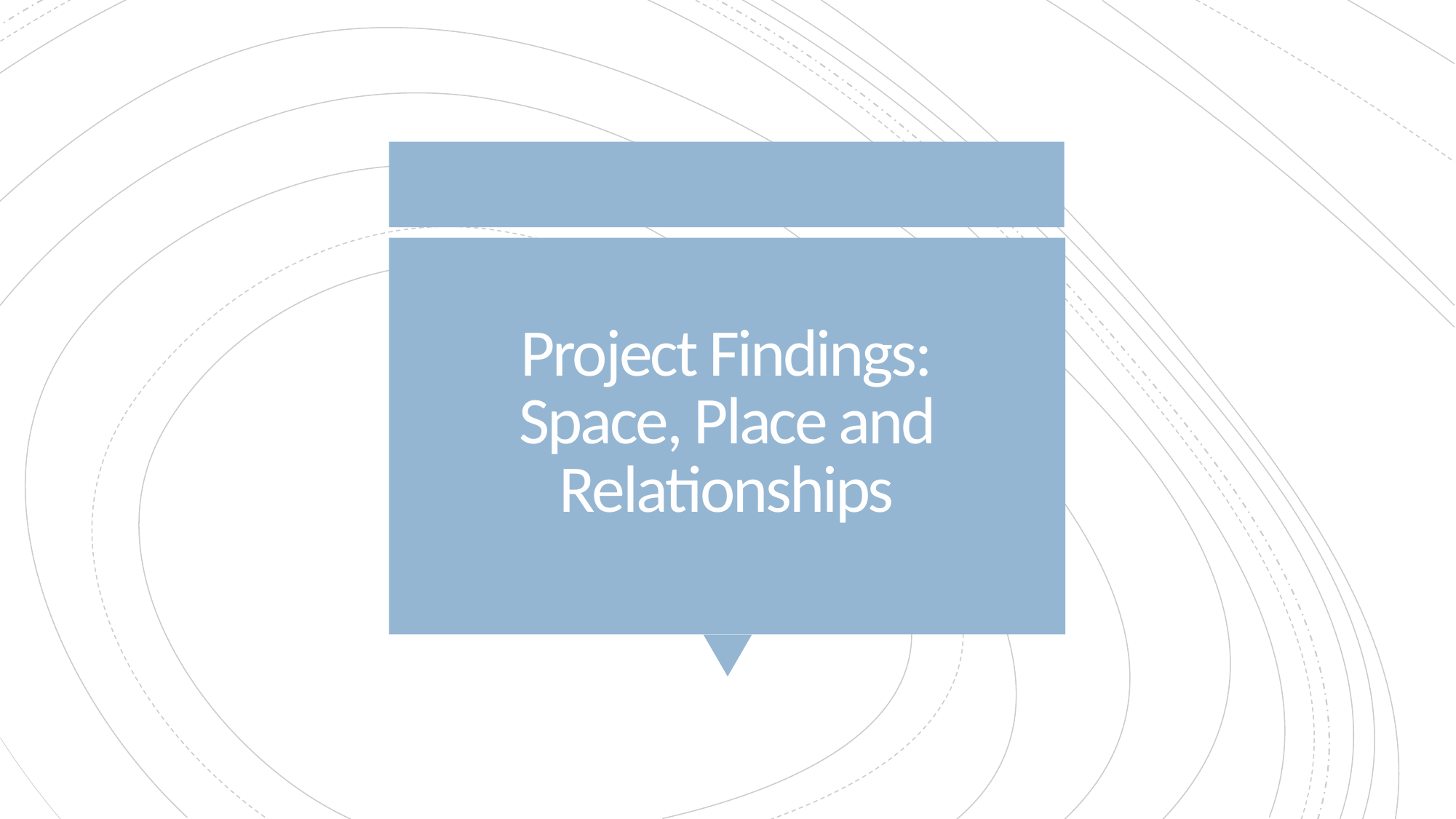

# Project Findings: Space, Place and Relationships